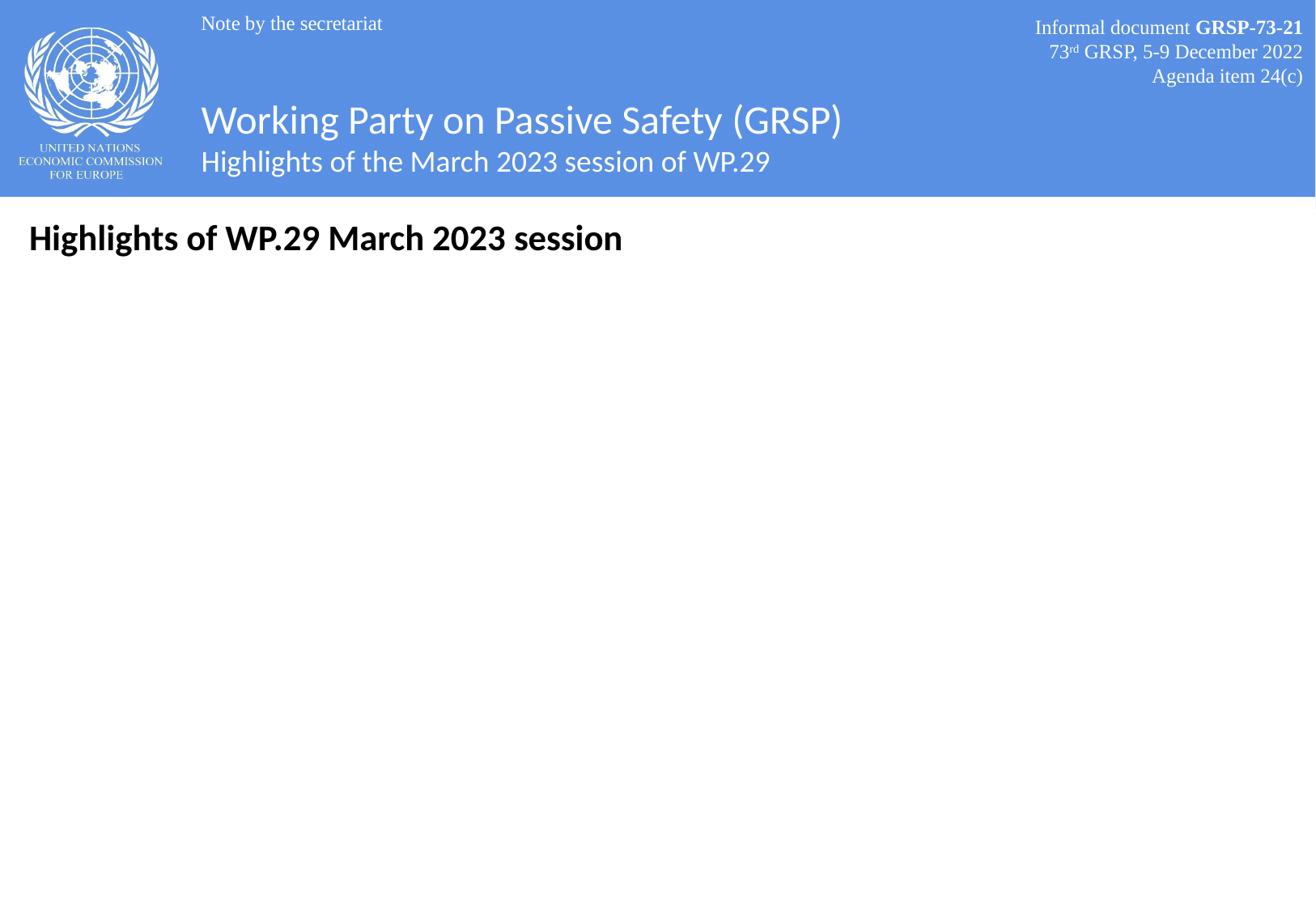

Note by the secretariat
Informal document GRSP-73-21
73rd GRSP, 5-9 December 2022
Agenda item 24(c)
# Working Party on Passive Safety (GRSP) Highlights of the March 2023 session of WP.29
Highlights of WP.29 March 2023 session